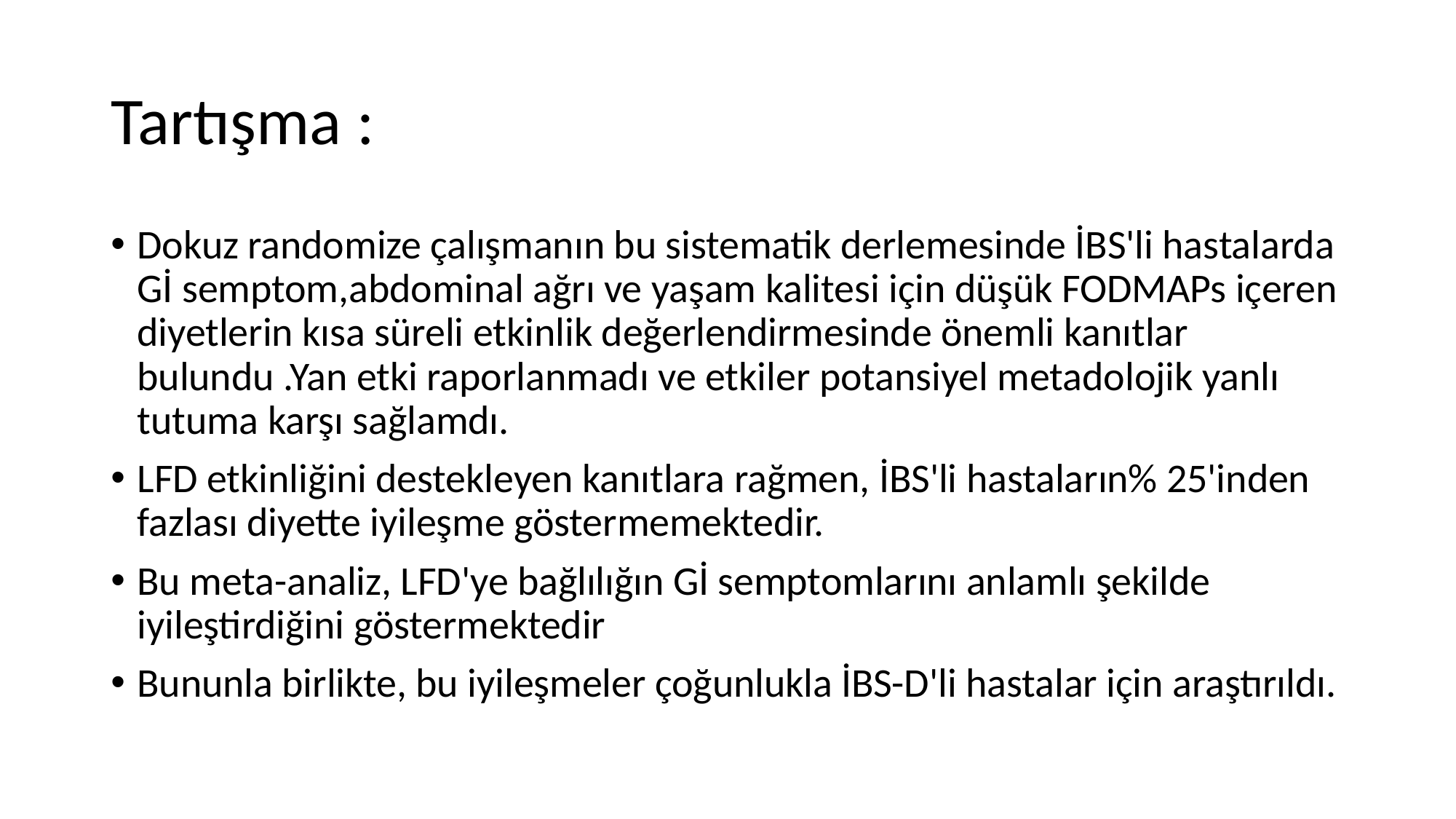

# Tartışma :
Dokuz randomize çalışmanın bu sistematik derlemesinde İBS'li hastalarda Gİ semptom,abdominal ağrı ve yaşam kalitesi için düşük FODMAPs içeren diyetlerin kısa süreli etkinlik değerlendirmesinde önemli kanıtlar bulundu .Yan etki raporlanmadı ve etkiler potansiyel metadolojik yanlı tutuma karşı sağlamdı.
LFD etkinliğini destekleyen kanıtlara rağmen, İBS'li hastaların% 25'inden fazlası diyette iyileşme göstermemektedir.
Bu meta-analiz, LFD'ye bağlılığın Gİ semptomlarını anlamlı şekilde iyileştirdiğini göstermektedir
Bununla birlikte, bu iyileşmeler çoğunlukla İBS-D'li hastalar için araştırıldı.